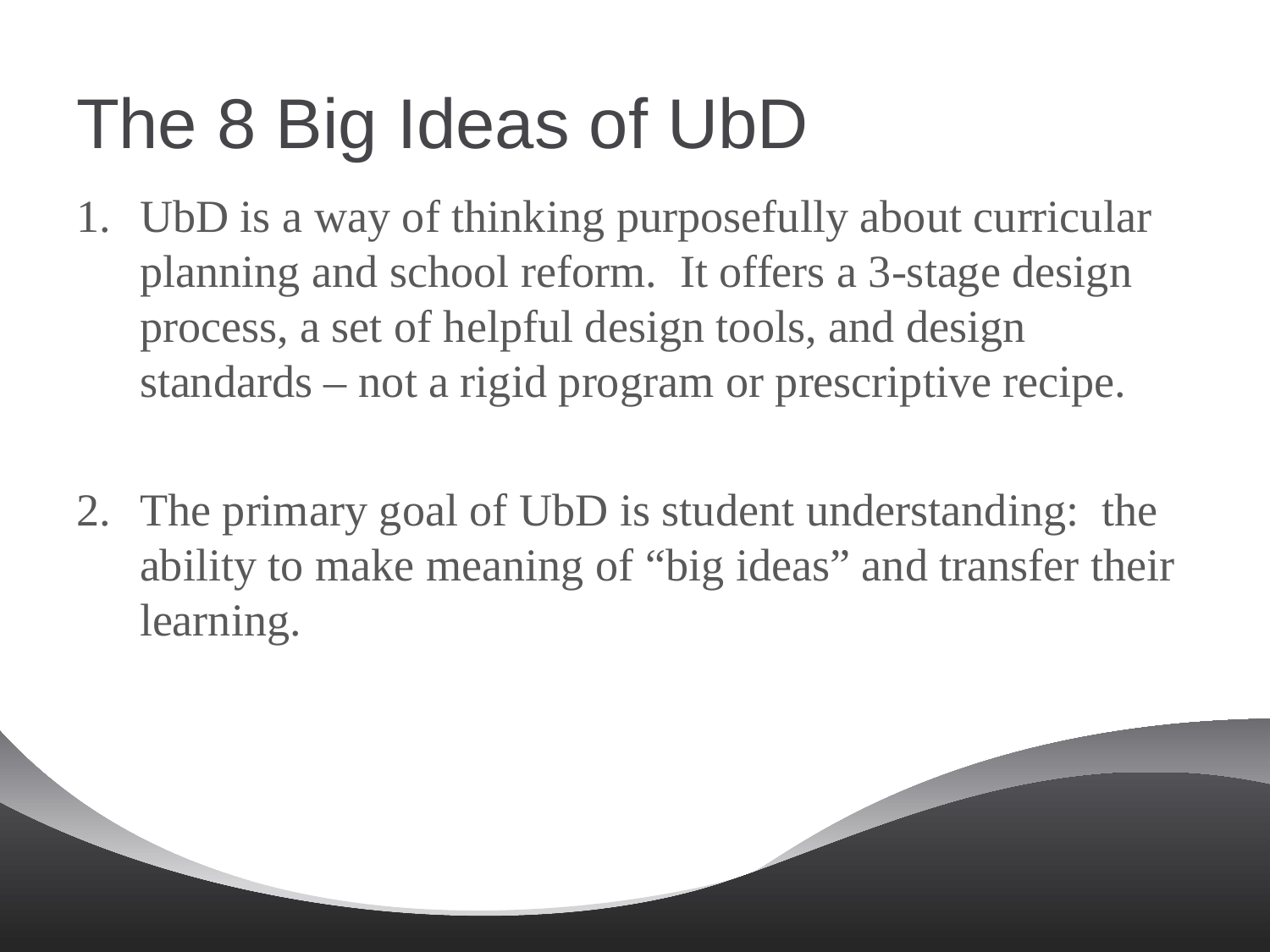

# The 8 Big Ideas of UbD
UbD is a way of thinking purposefully about curricular planning and school reform.  It offers a 3-stage design process, a set of helpful design tools, and design standards – not a rigid program or prescriptive recipe.

The primary goal of UbD is student understanding:  the ability to make meaning of “big ideas” and transfer their learning.